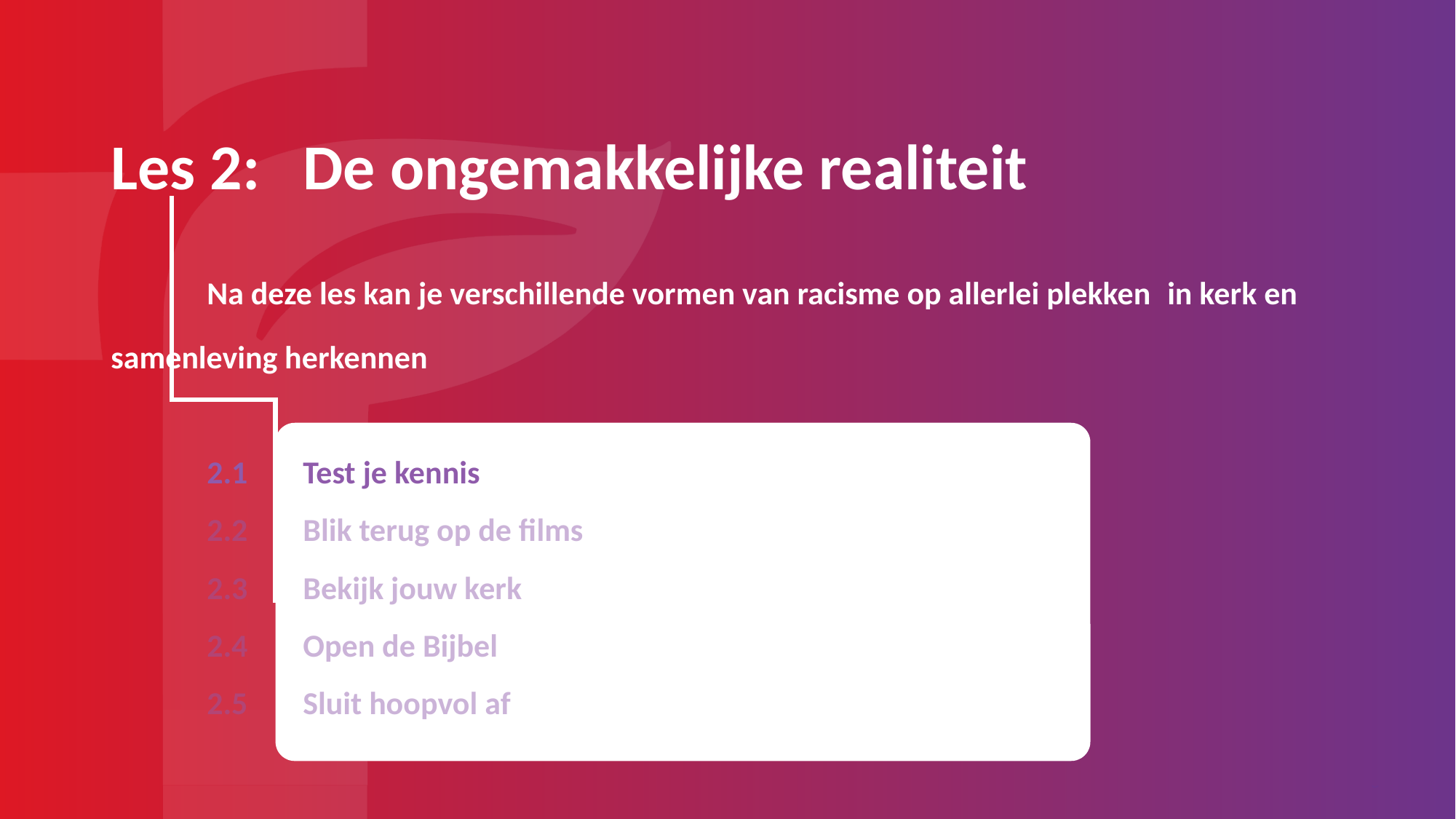

# Les 2: 	De ongemakkelijke realiteit Na deze les kan je verschillende vormen van racisme op allerlei plekken 		in kerk en samenleving herkennen 2.1	Test je kennis 2.2	Blik terug op de films 2.3 	Bekijk jouw kerk 2.4	Open de Bijbel 2.5	Sluit hoopvol af
[